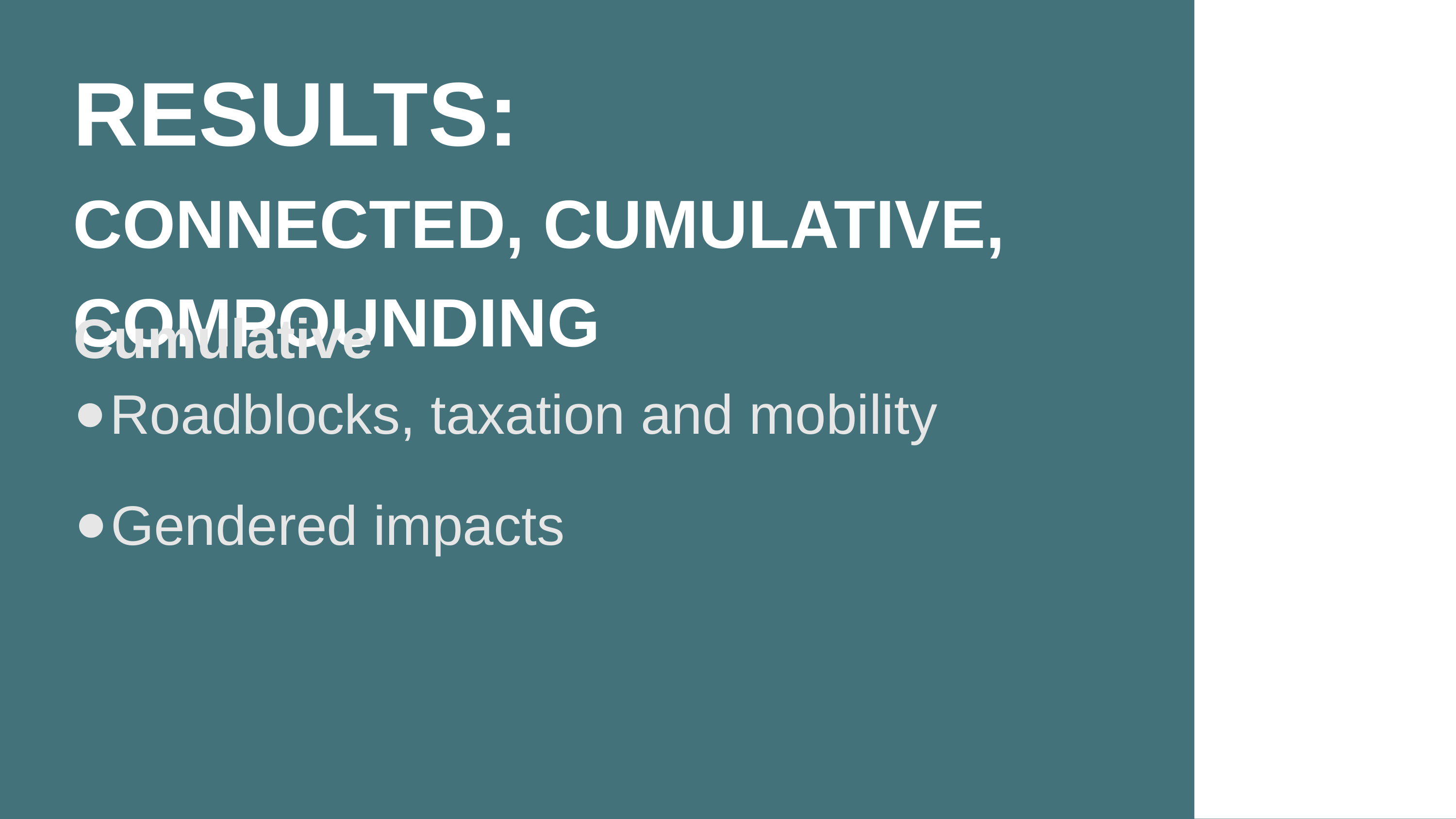

RESULTS:
CONNECTED, CUMULATIVE, COMPOUNDING
Cumulative
Roadblocks, taxation and mobility

Gendered impacts